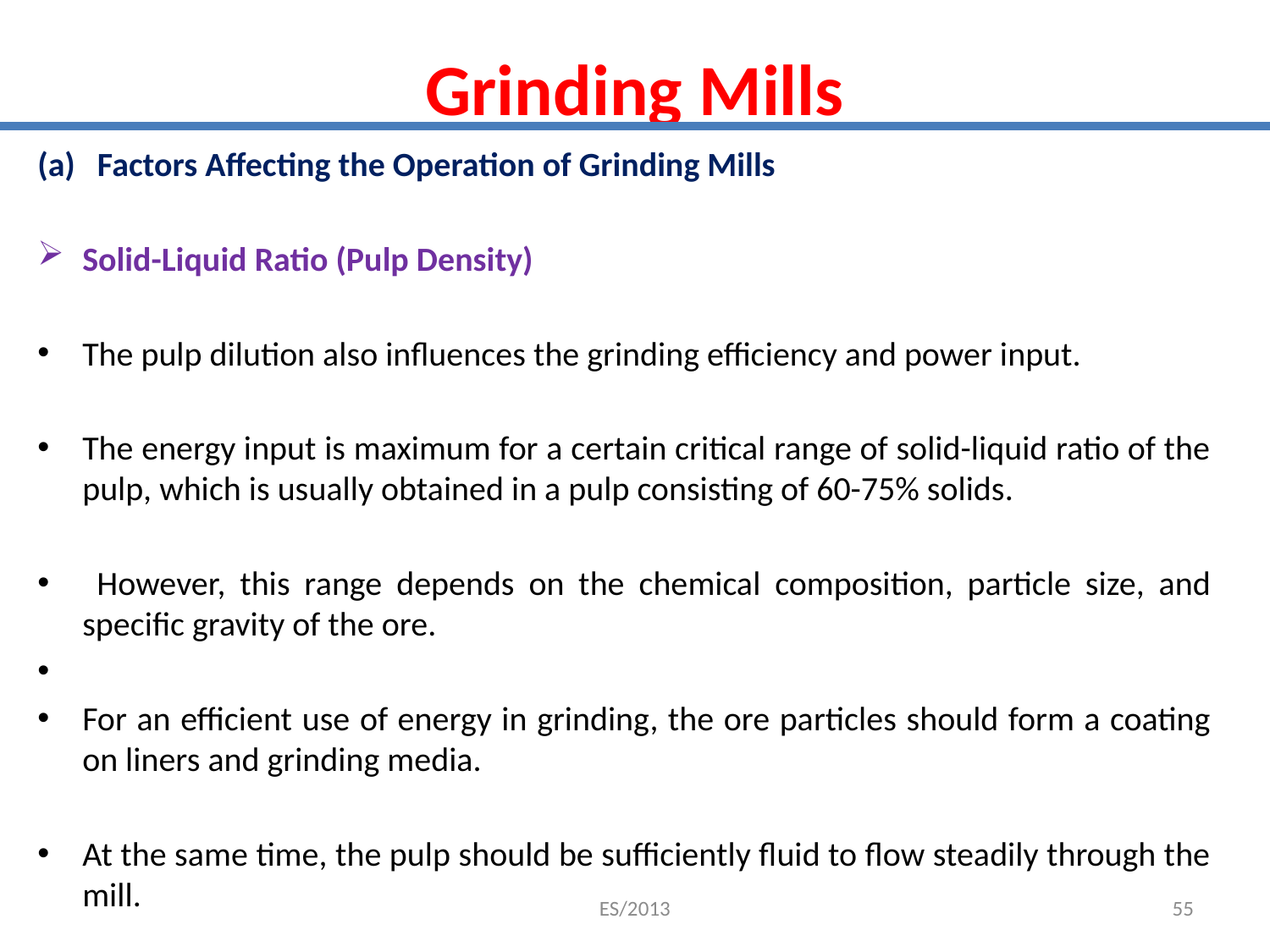

# Grinding Mills
Factors Affecting the Operation of Grinding Mills

Solid-Liquid Ratio (Pulp Density)

The pulp dilution also influences the grinding efficiency and power input.

The energy input is maximum for a certain critical range of solid-liquid ratio of the pulp, which is usually obtained in a pulp consisting of 60-75% solids.

 However, this range depends on the chemical composition, particle size, and specific gravity of the ore.

For an efficient use of energy in grinding, the ore particles should form a coating on liners and grinding media.

At the same time, the pulp should be sufficiently fluid to flow steadily through the mill.

ES/2013
55